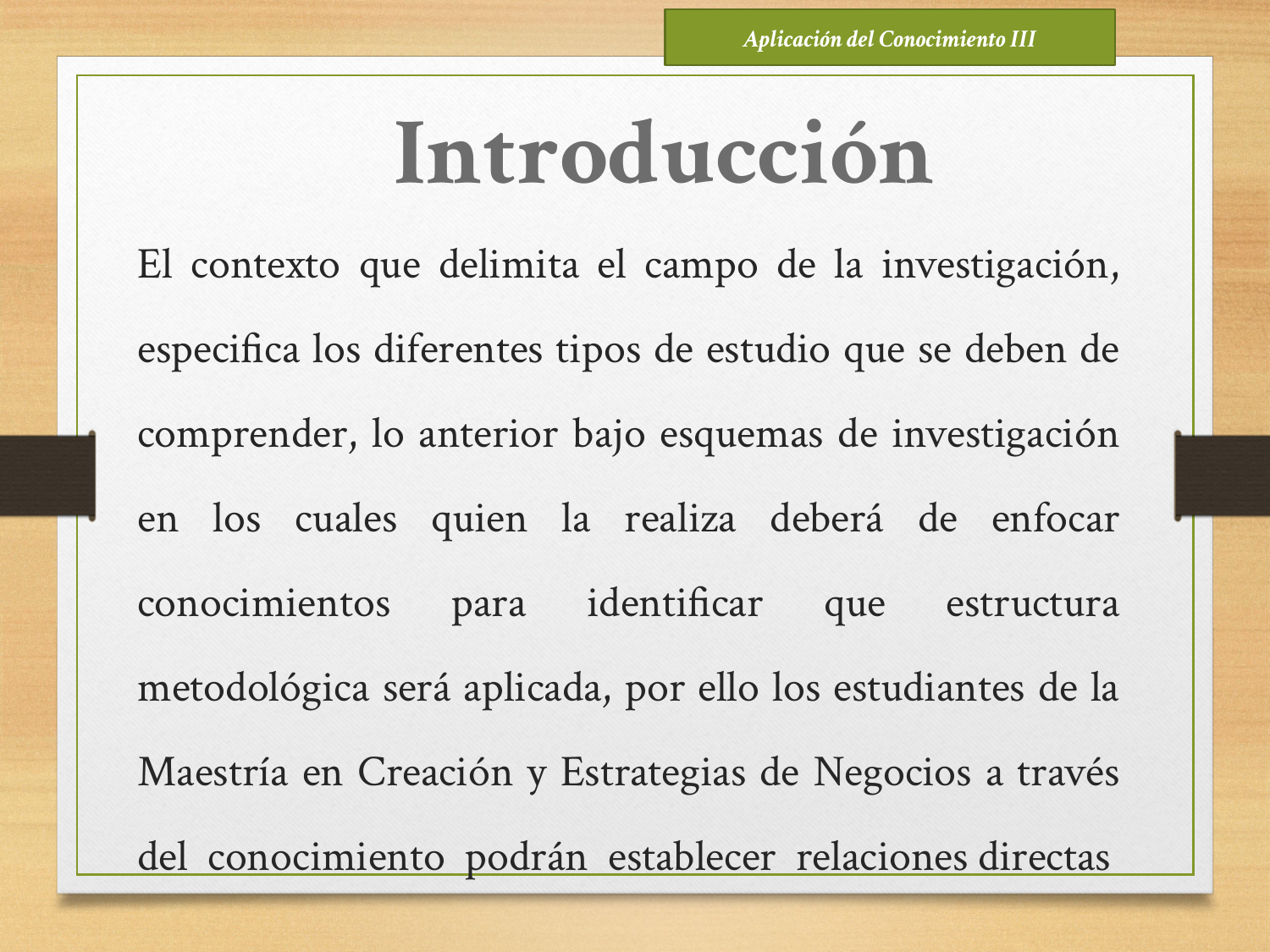

Aplicación del Conocimiento III
Introducción
El contexto que delimita el campo de la investigación, especifica los diferentes tipos de estudio que se deben de comprender, lo anterior bajo esquemas de investigación en los cuales quien la realiza deberá de enfocar conocimientos para identificar que estructura metodológica será aplicada, por ello los estudiantes de la Maestría en Creación y Estrategias de Negocios a través del  conocimiento  podrán  establecer  relaciones directas